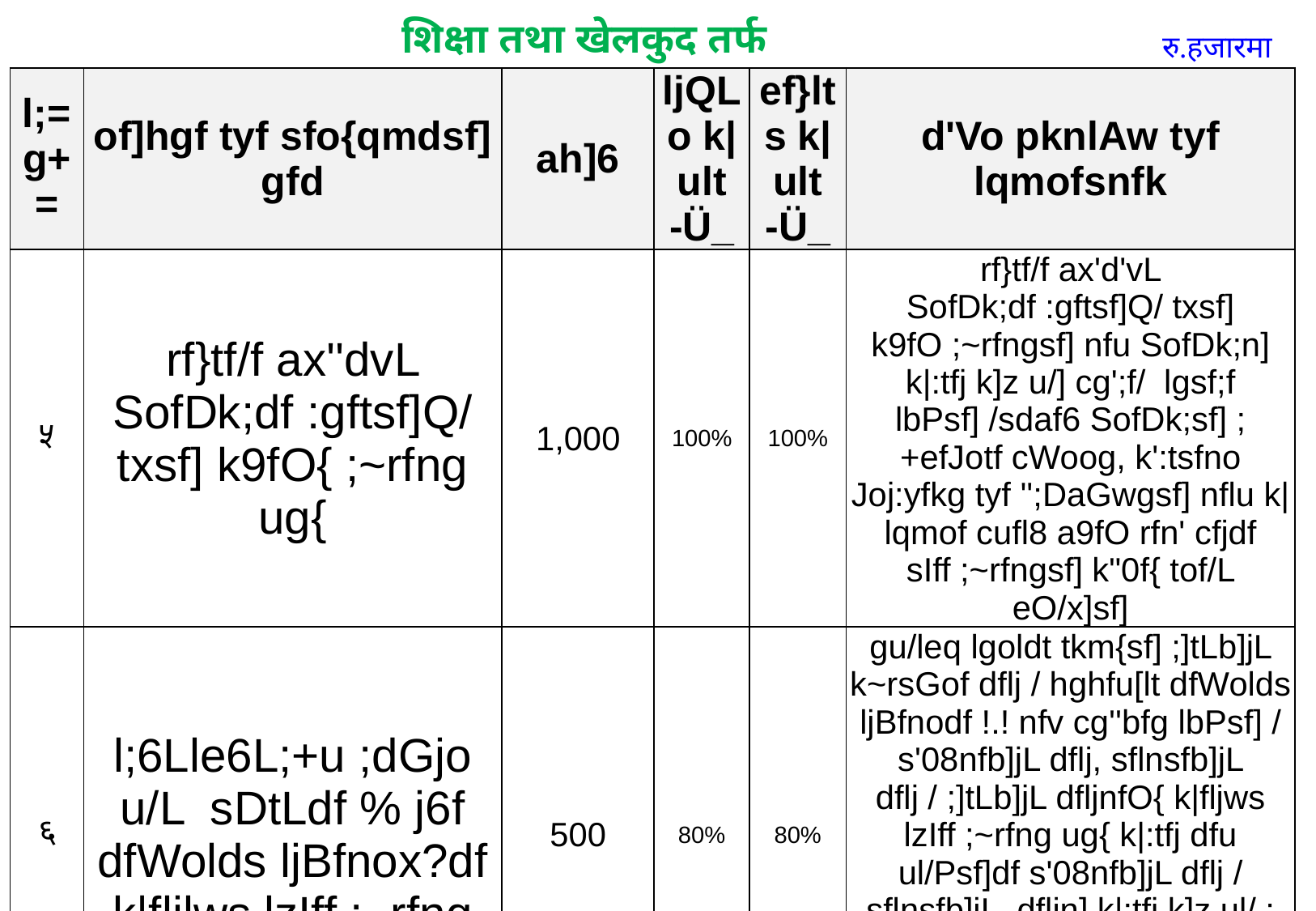

शिक्षा तथा खेलकुद तर्फ
रु.हजारमा
| l;=g+= | of]hgf tyf sfo{qmdsf] gfd | ah]6 | ljQLo k|ult -Ü\_ | ef}lts k|ult -Ü\_ | d'Vo pknlAw tyf lqmofsnfk |
| --- | --- | --- | --- | --- | --- |
| ५ | rf}tf/f ax''dvL SofDk;df :gftsf]Q/ txsf] k9fO{ ;~rfng ug{ | 1,000 | 100% | 100% | rf}tf/f ax'd'vL SofDk;df :gftsf]Q/ txsf] k9fO ;~rfngsf] nfu SofDk;n] k|:tfj k]z u/] cg';f/ lgsf;f lbPsf] /sdaf6 SofDk;sf] ;+efJotf cWoog, k':tsfno Joj:yfkg tyf '';DaGwgsf] nflu k|lqmof cufl8 a9fO rfn' cfjdf sIff ;~rfngsf] k"0f{ tof/L eO/x]sf] |
| ६ | l;6Lle6L;+u ;dGjo u/L sDtLdf % j6f dfWolds ljBfnox?df k|fljlws lzIff ;~rfng | 500 | 80% | 80% | gu/leq lgoldt tkm{sf] ;]tLb]jL k~rsGof dflj / hghfu[lt dfWolds ljBfnodf !.! nfv cg''bfg lbPsf] / s'08nfb]jL dflj, sflnsfb]jL dflj / ;]tLb]jL dfljnfO{ k|fljws lzIff ;~rfng ug{ k|:tfj dfu ul/Psf]df s'08nfb]jL dflj / sflnsfb]jL dfljn] k|:tfj k]z ul/ ;+efJotf cWoog u/L k|lqmof cufl8 a9fO /x]sf ;]tLb]jL dfljn]] k|:tfj g} k]z gu/]sf] |